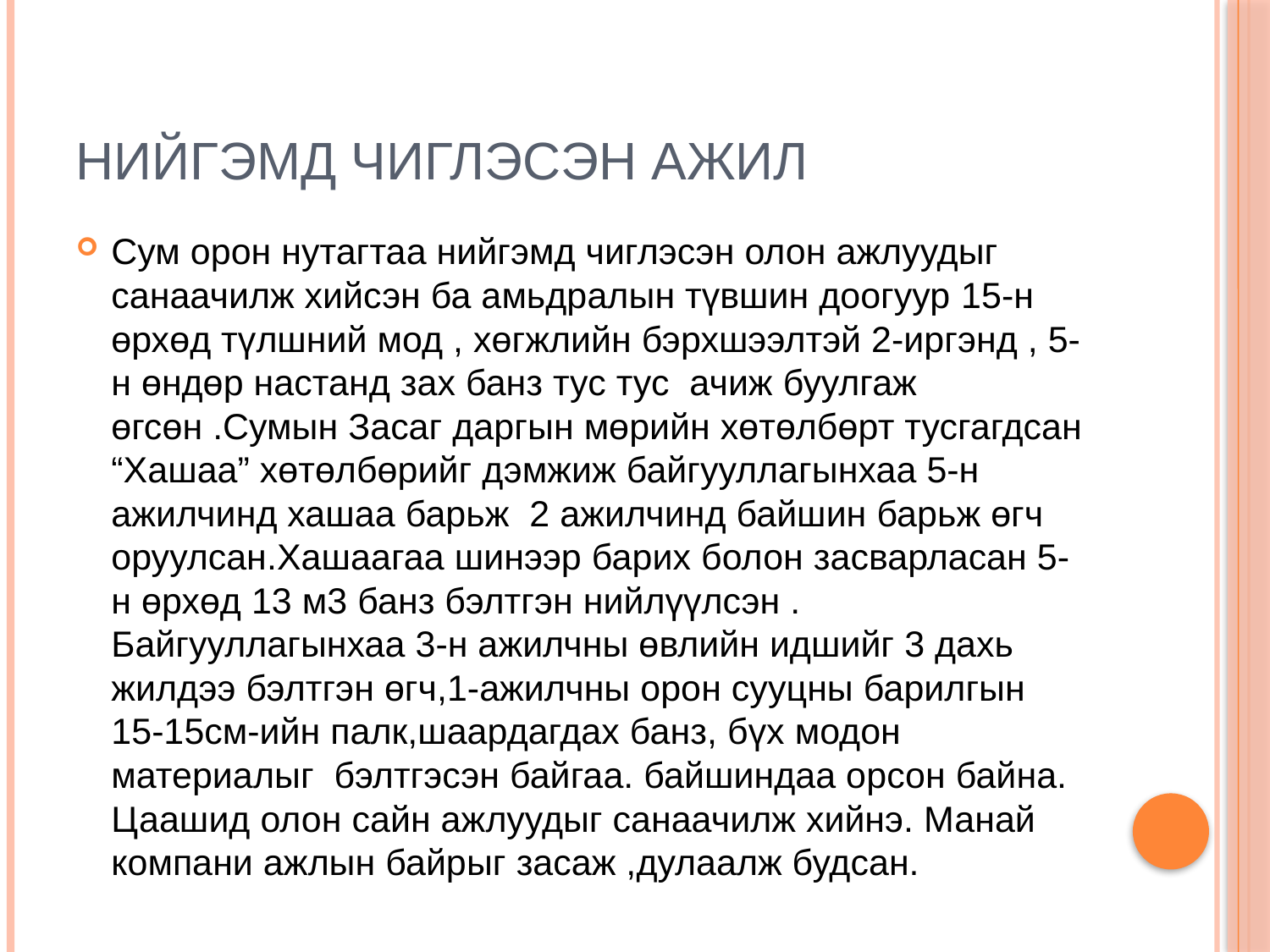

# Нийгэмд чиглэсэн ажил
Сум орон нутагтаа нийгэмд чиглэсэн олон ажлуудыг санаачилж хийсэн ба амьдралын түвшин доогуур 15-н өрхөд түлшний мод , хөгжлийн бэрхшээлтэй 2-иргэнд , 5-н өндөр настанд зах банз тус тус  ачиж буулгаж өгсөн .Сумын Засаг даргын мөрийн хөтөлбөрт тусгагдсан “Хашаа” хөтөлбөрийг дэмжиж байгууллагынхаа 5-н ажилчинд хашаа барьж  2 ажилчинд байшин барьж өгч  оруулсан.Хашаагаа шинээр барих болон засварласан 5-н өрхөд 13 м3 банз бэлтгэн нийлүүлсэн . Байгууллагынхаа 3-н ажилчны өвлийн идшийг 3 дахь жилдээ бэлтгэн өгч,1-ажилчны орон сууцны барилгын 15-15см-ийн палк,шаардагдах банз, бүх модон материалыг  бэлтгэсэн байгаа. байшиндаа орсон байна. Цаашид олон сайн ажлуудыг санаачилж хийнэ. Манай компани ажлын байрыг засаж ,дулаалж будсан.